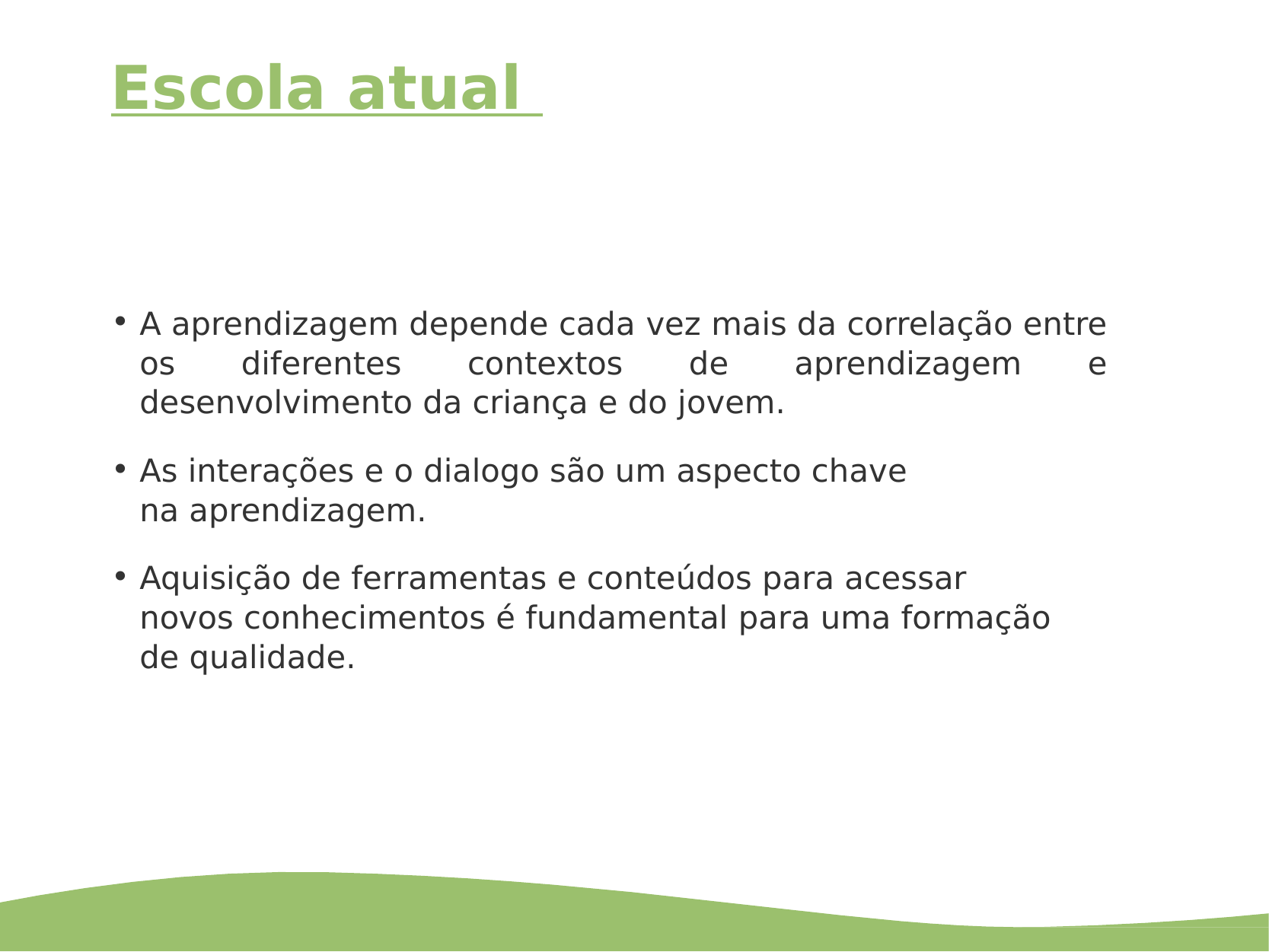

# Escola atual
A aprendizagem depende cada vez mais da correlação entre os diferentes contextos de aprendizagem e desenvolvimento da criança e do jovem.

As interações e o dialogo são um aspecto chave na aprendizagem.

Aquisição de ferramentas e conteúdos para acessar novos conhecimentos é fundamental para uma formação de qualidade.